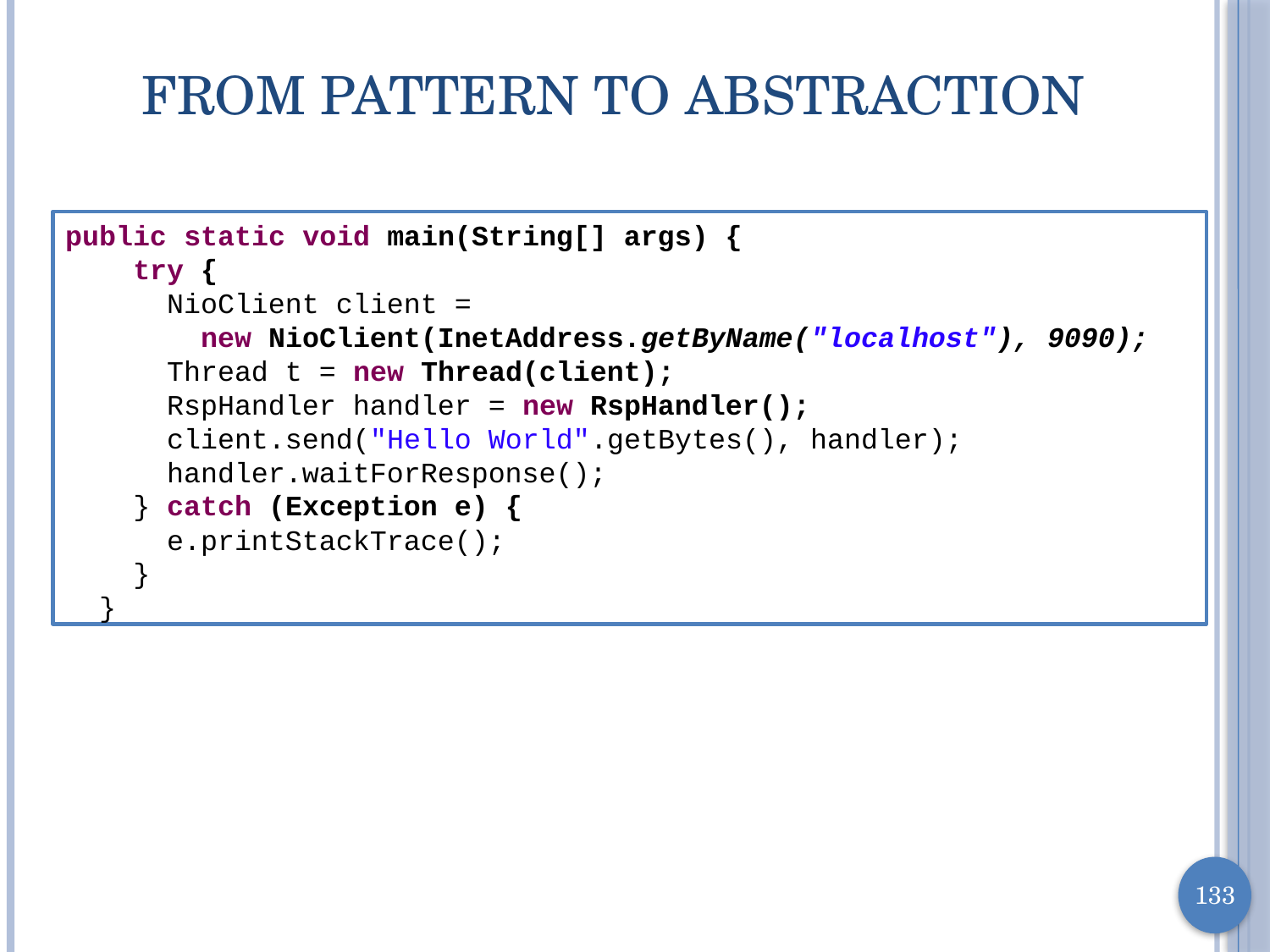

# From Pattern to Abstraction
public static void main(String[] args) {
    try {
      NioClient client =
        new NioClient(InetAddress.getByName("localhost"), 9090);
      Thread t = new Thread(client);
      RspHandler handler = new RspHandler();
      client.send("Hello World".getBytes(), handler);
      handler.waitForResponse();
    } catch (Exception e) {
      e.printStackTrace();
    }
  }